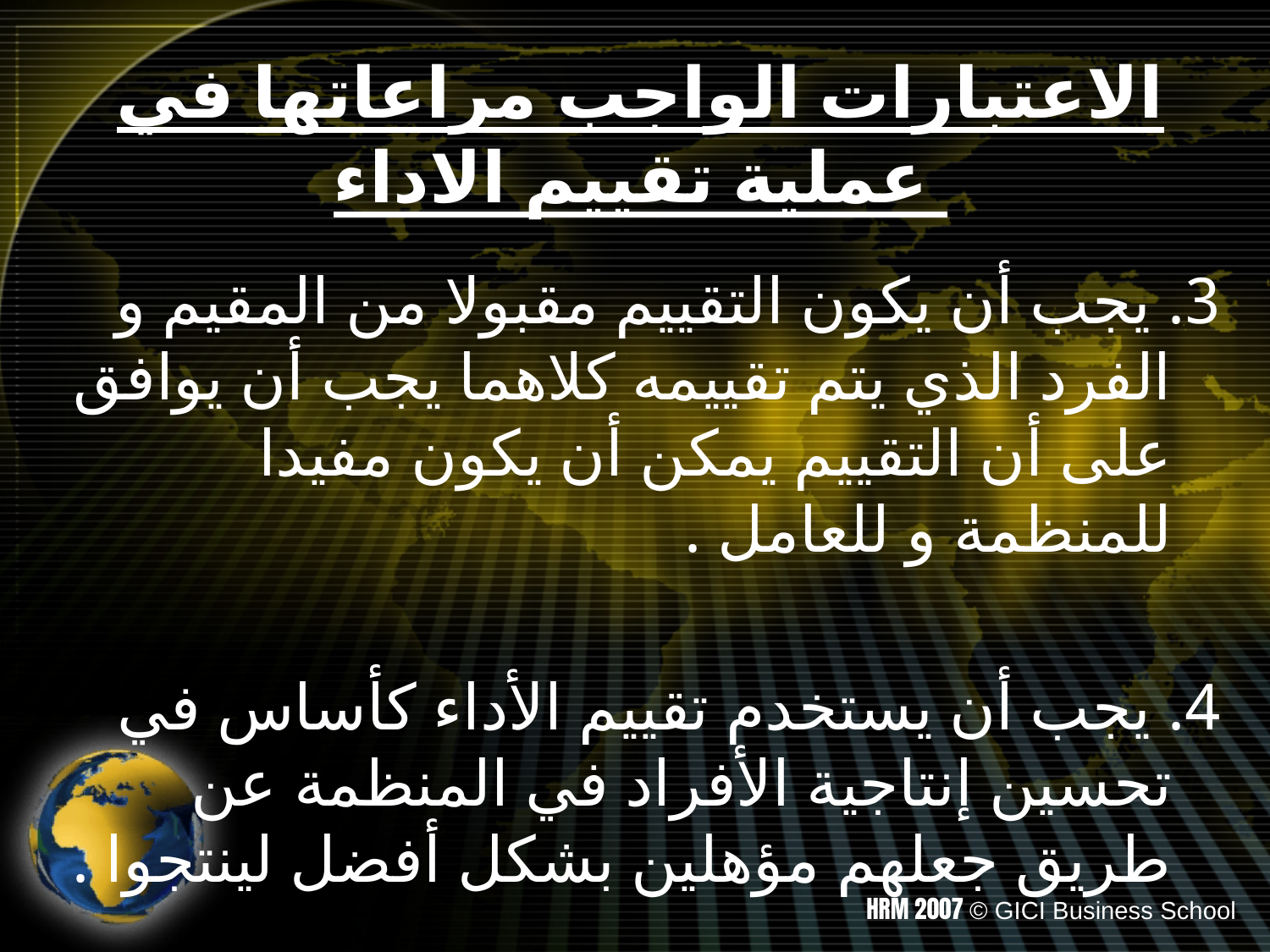

# الاعتبارات الواجب مراعاتها في عملية تقييم الاداء
3. يجب أن يكون التقييم مقبولا من المقيم و الفرد الذي يتم تقييمه كلاهما يجب أن يوافق على أن التقييم يمكن أن يكون مفيدا للمنظمة و للعامل .

4. يجب أن يستخدم تقييم الأداء كأساس في تحسين إنتاجية الأفراد في المنظمة عن طريق جعلهم مؤهلين بشكل أفضل لينتجوا .